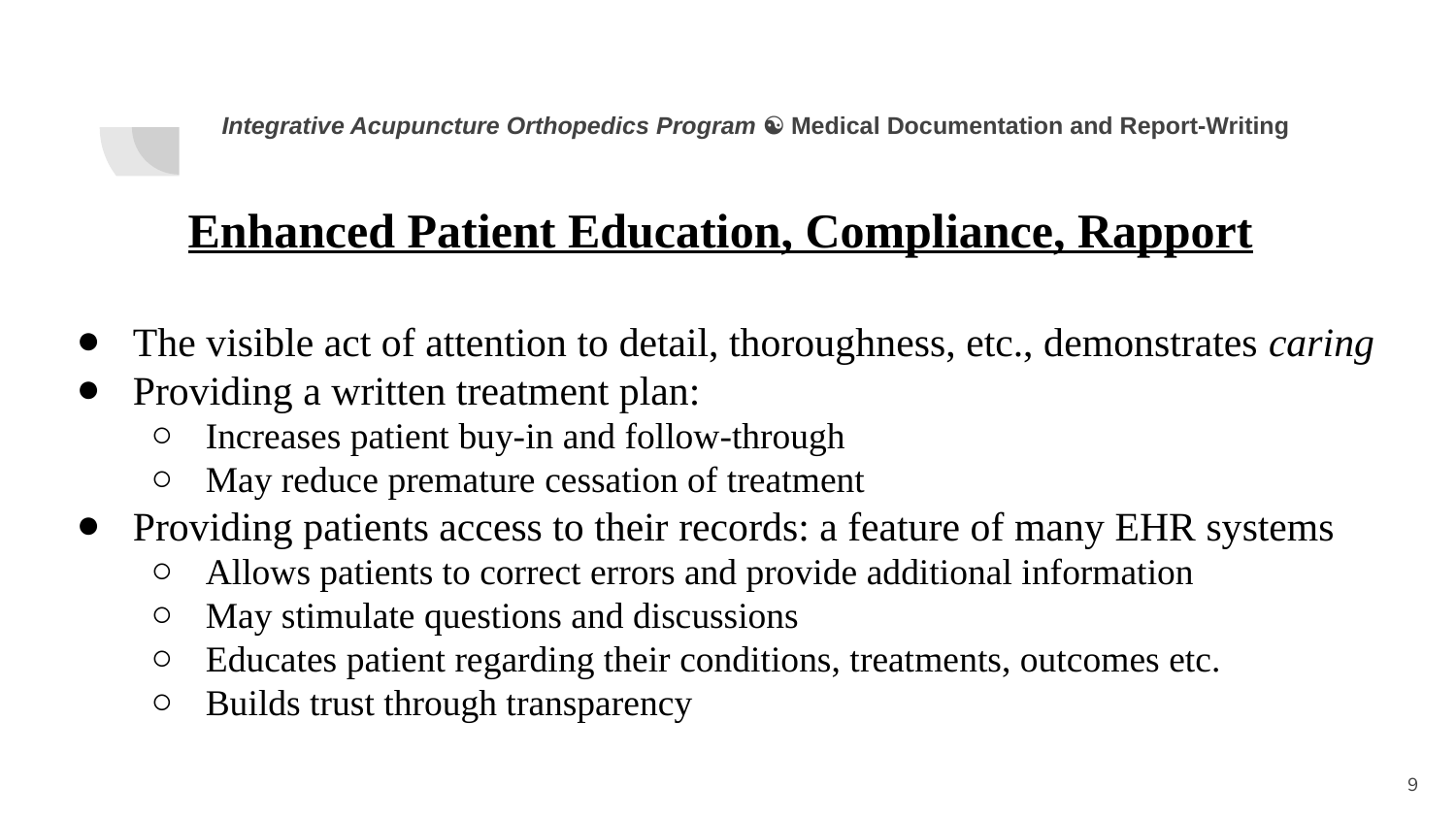

Integrative Acupuncture Orthopedics Program ☯ Medical Documentation and Report-Writing
Enhanced Patient Education, Compliance, Rapport

The visible act of attention to detail, thoroughness, etc., demonstrates caring
Providing a written treatment plan:
Increases patient buy-in and follow-through
May reduce premature cessation of treatment
Providing patients access to their records: a feature of many EHR systems
Allows patients to correct errors and provide additional information
May stimulate questions and discussions
Educates patient regarding their conditions, treatments, outcomes etc.
Builds trust through transparency
9